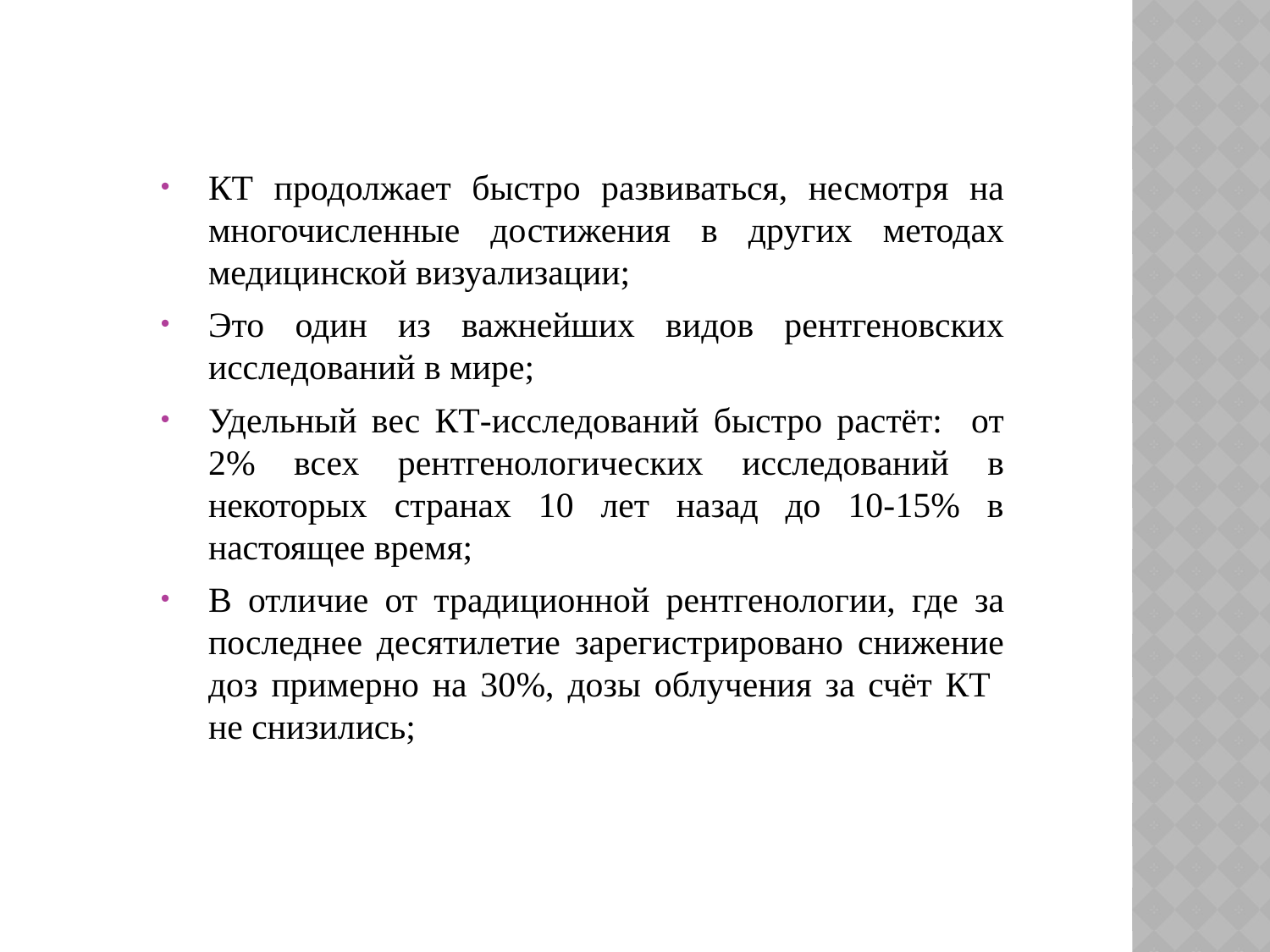

КТ продолжает быстро развиваться, несмотря на многочисленные достижения в других методах медицинской визуализации;
Это один из важнейших видов рентгеновских исследований в мире;
Удельный вес КТ-исследований быстро растёт:  от 2% всех рентгенологических исследований в некоторых странах 10 лет назад до 10-15% в настоящее время;
В отличие от традиционной рентгенологии, где за последнее десятилетие зарегистрировано снижение доз примерно на 30%, дозы облучения за счёт КТ
не снизились;